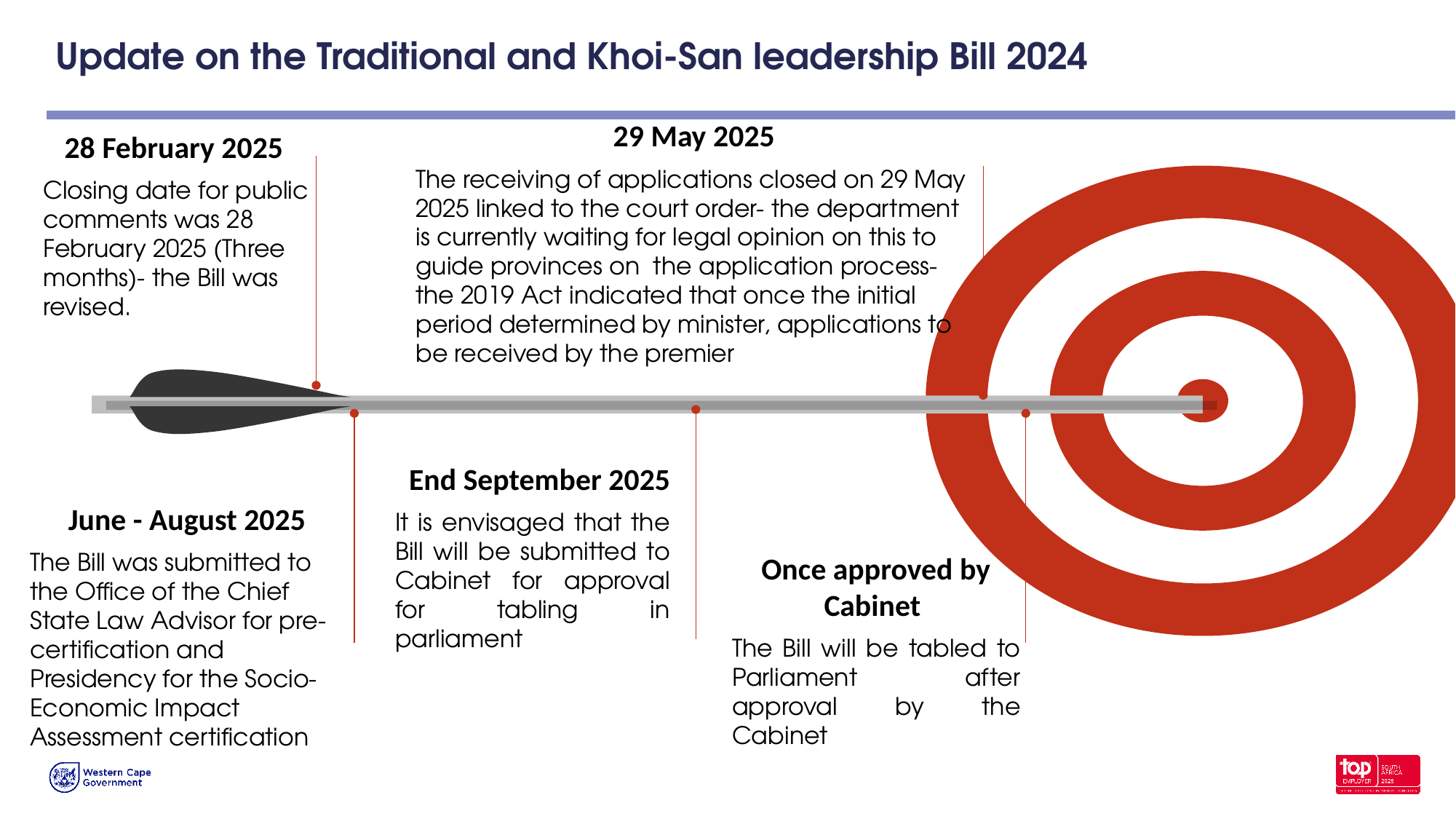

# Update on the Traditional and Khoi-San leadership Bill 2024
28 February 2025
Closing date for public comments was 28 February 2025 (Three months)- the Bill was revised.

29 May 2025
The receiving of applications closed on 29 May 2025 linked to the court order- the department is currently waiting for legal opinion on this to guide provinces on  the application process- the 2019 Act indicated that once the initial period determined by minister, applications to be received by the premier

End September 2025
It is envisaged that the Bill will be submitted to Cabinet for approval for tabling in parliament
June - August 2025
The Bill was submitted to the Office of the Chief State Law Advisor for pre-certification and Presidency for the Socio-Economic Impact Assessment certification
Once approved by Cabinet
The Bill will be tabled to Parliament after approval by the Cabinet